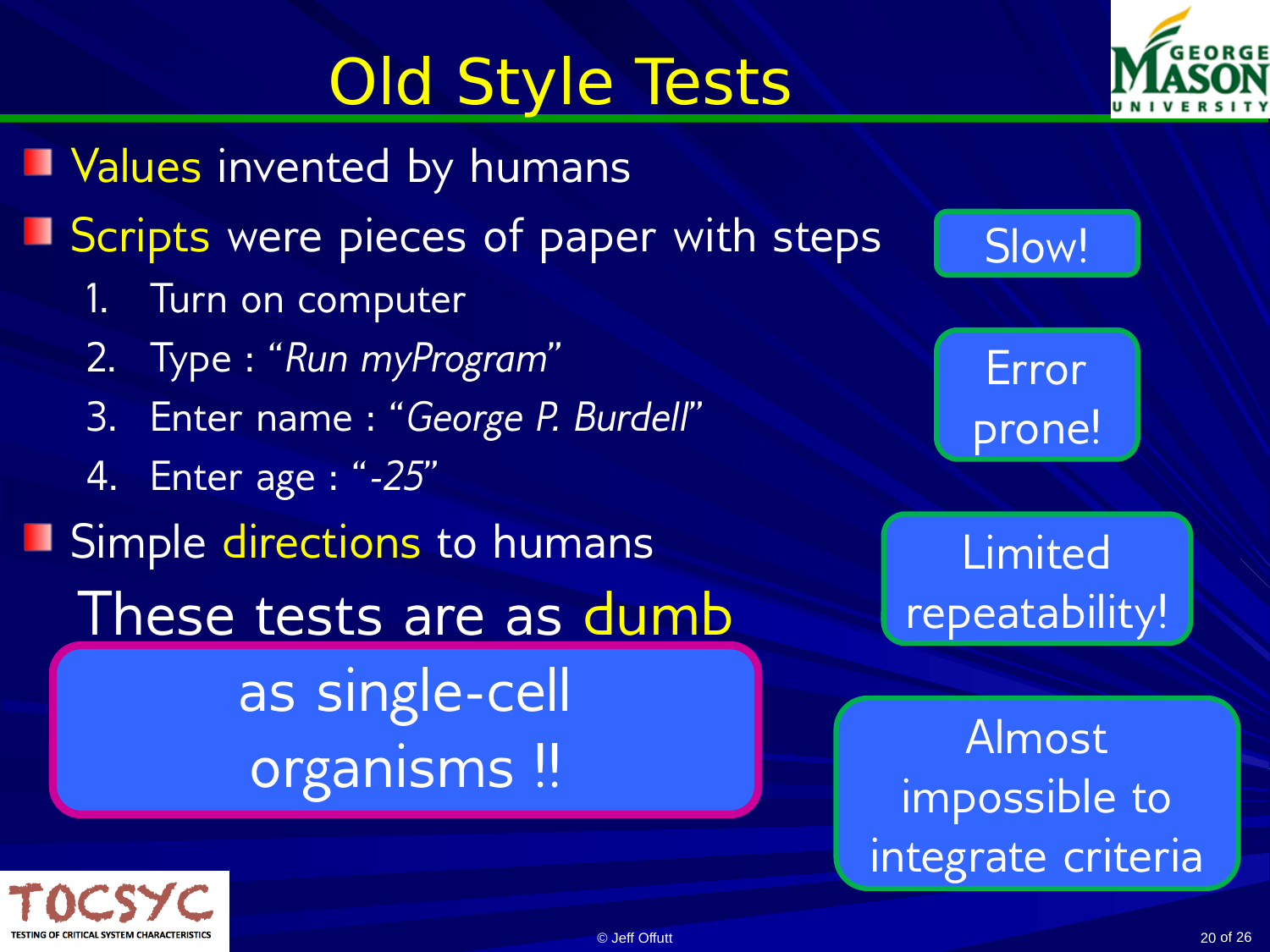

# Old Style Tests
Values invented by humans
Scripts were pieces of paper with steps
Turn on computer
Type : “Run myProgram”
Enter name : “George P. Burdell”
Enter age : “-25”
Simple directions to humans
Slow!
Error prone!
Limited repeatability!
These tests are as dumb as single-cell organisms !!
Almost impossible to integrate criteria
© Jeff Offutt
20